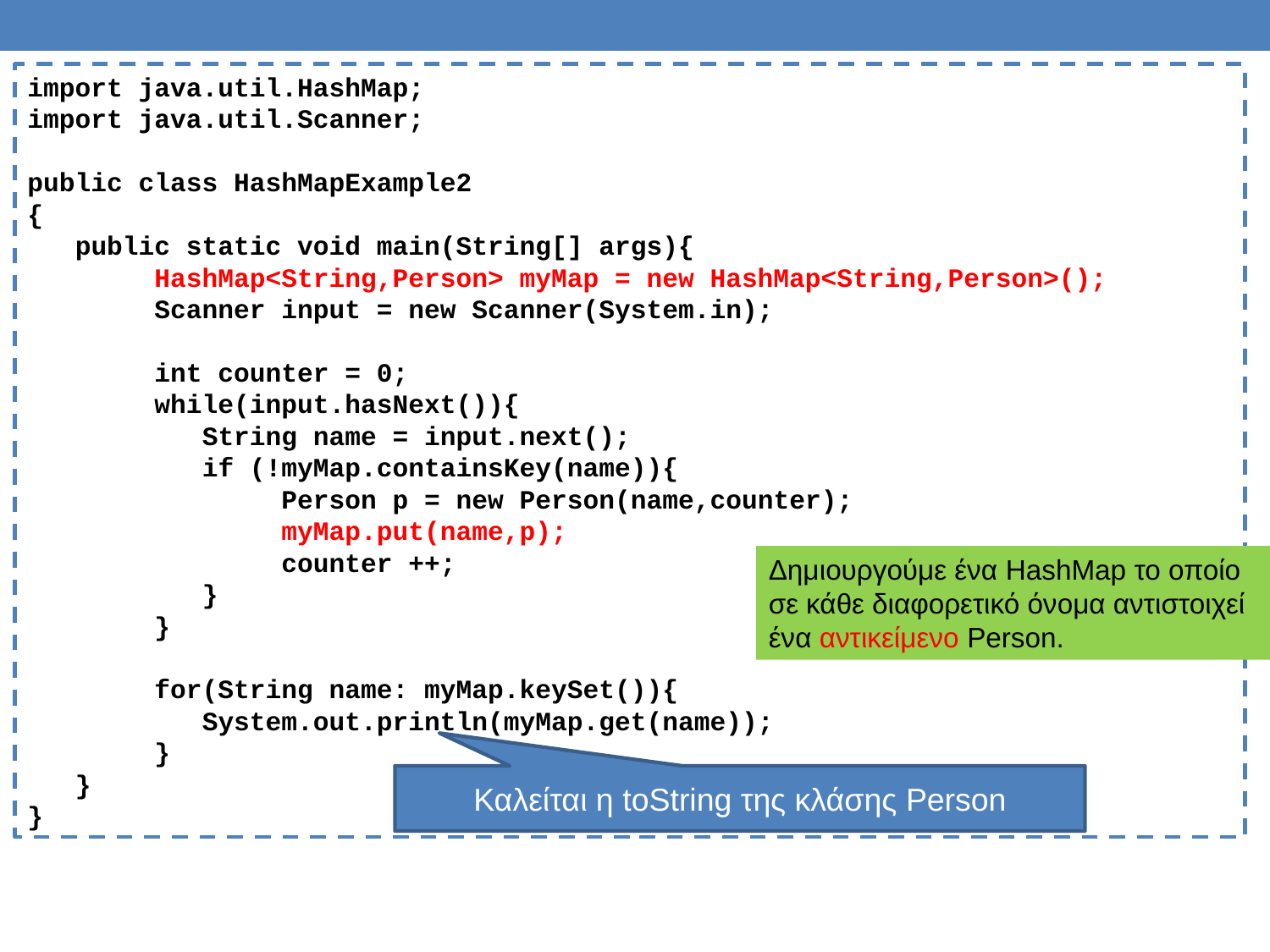

import java.util.HashMap;
import java.util.Scanner;

public class HashMapExample2
{
   public static void main(String[] args){
	HashMap<String,Person> myMap = new HashMap<String,Person>();
	Scanner input = new Scanner(System.in);

	int counter = 0;
	while(input.hasNext()){
	   String name = input.next();
	   if (!myMap.containsKey(name)){
		Person p = new Person(name,counter);
		myMap.put(name,p);
		counter ++;
	   }
	}

	for(String name: myMap.keySet()){
	   System.out.println(myMap.get(name));
	}
   }
}
Δημιουργούμε ένα HashMap το οποίο σε κάθε διαφορετικό όνομα αντιστοιχεί ένα αντικείμενο Person.
Καλείται η toString της κλάσης Person